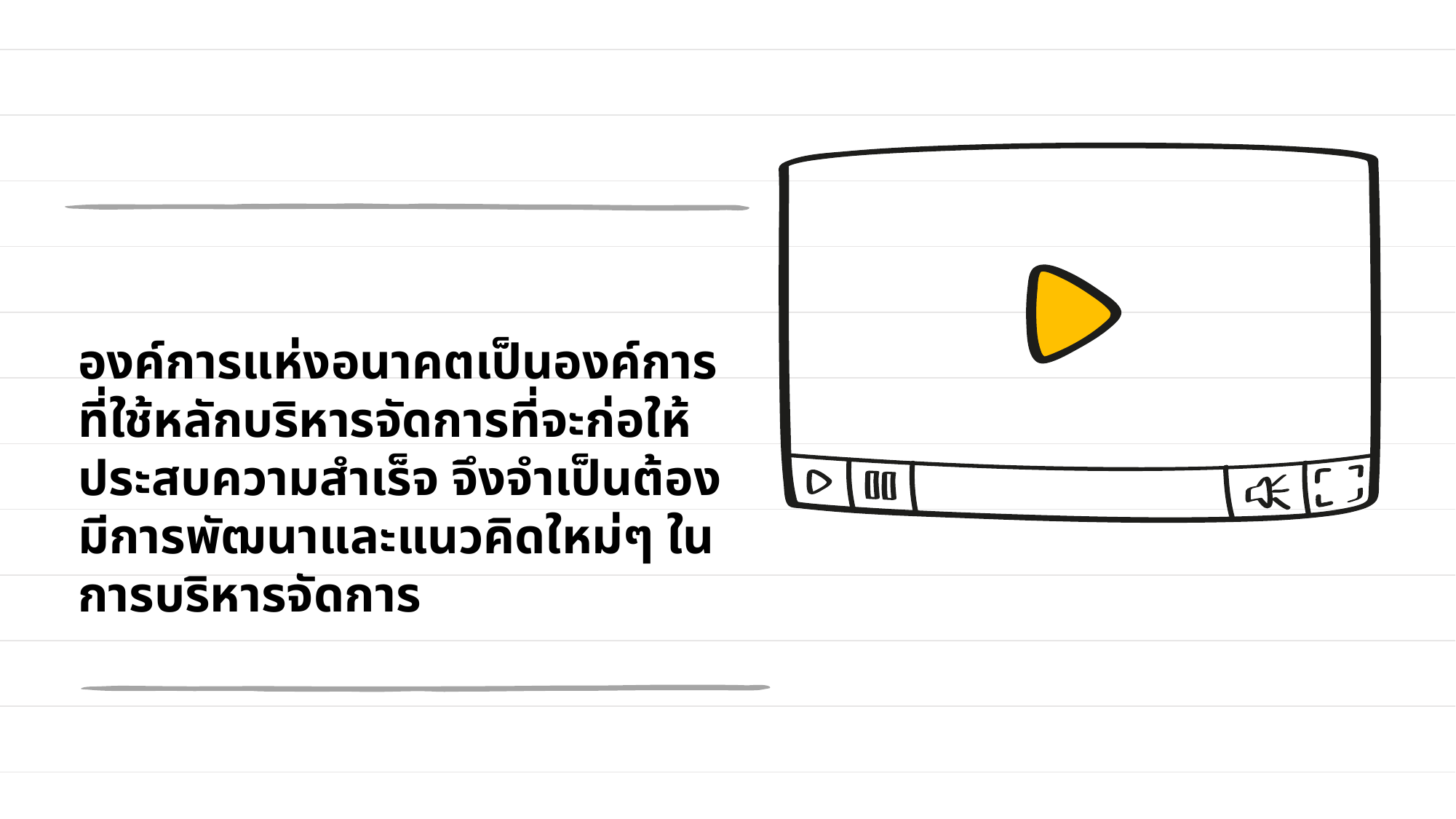

องค์การแห่งอนาคตเป็นองค์การที่ใช้หลักบริหารจัดการที่จะก่อให้ประสบความสำเร็จ จึงจำเป็นต้องมีการพัฒนาและแนวคิดใหม่ๆ ในการบริหารจัดการ